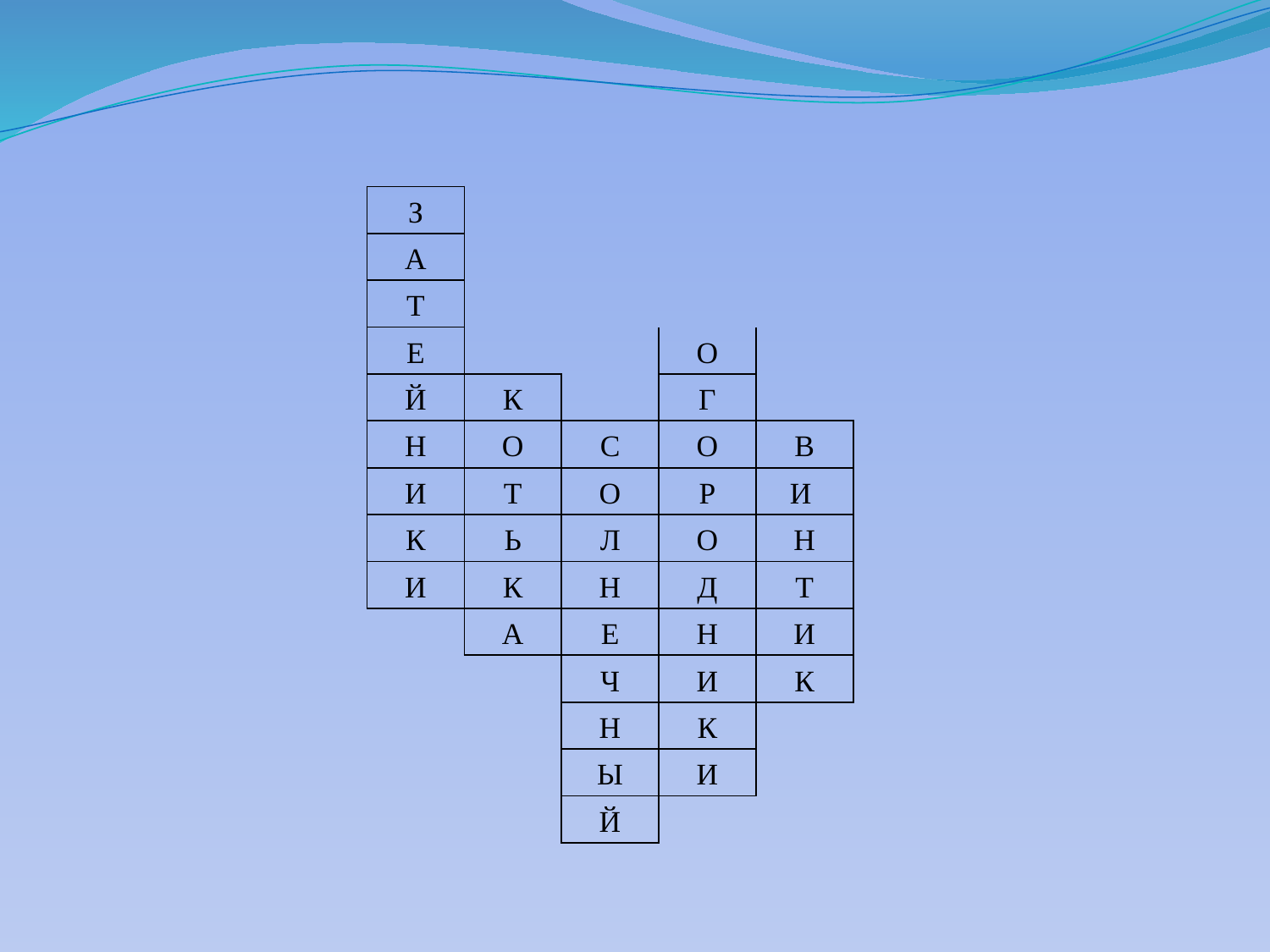

| З |  |  |  |  |
| --- | --- | --- | --- | --- |
| А |  |  |  |  |
| Т |  |  |  |  |
| Е |  |  | О |  |
| Й | К |  | Г |  |
| Н | О | С | О | В |
| И | Т | О | Р | И |
| К | Ь | Л | О | Н |
| И | К | Н | Д | Т |
|  | А | Е | Н | И |
|  |  | Ч | И | К |
|  |  | Н | К |  |
|  |  | Ы | И |  |
|  |  | Й |  |  |